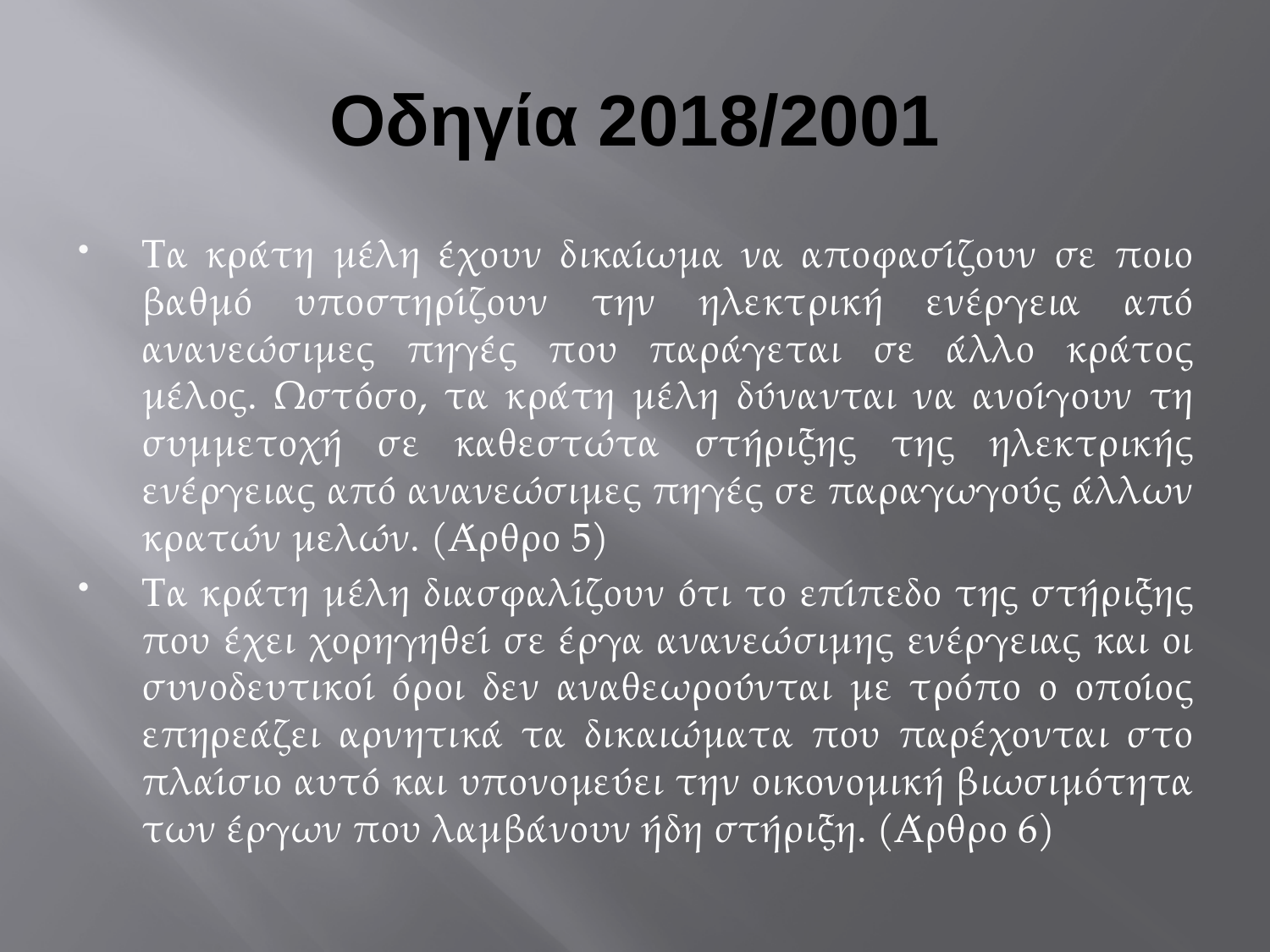

# Οδηγία 2018/2001
Τα κράτη μέλη έχουν δικαίωμα να αποφασίζουν σε ποιο βαθμό υποστηρίζουν την ηλεκτρική ενέργεια από ανανεώσιμες πηγές που παράγεται σε άλλο κράτος μέλος. Ωστόσο, τα κράτη μέλη δύνανται να ανοίγουν τη συμμετοχή σε καθεστώτα στήριξης της ηλεκτρικής ενέργειας από ανανεώσιμες πηγές σε παραγωγούς άλλων κρατών μελών. (Άρθρο 5)
Τα κράτη μέλη διασφαλίζουν ότι το επίπεδο της στήριξης που έχει χορηγηθεί σε έργα ανανεώσιμης ενέργειας και οι συνοδευτικοί όροι δεν αναθεωρούνται με τρόπο ο οποίος επηρεάζει αρνητικά τα δικαιώματα που παρέχονται στο πλαίσιο αυτό και υπονομεύει την οικονομική βιωσιμότητα των έργων που λαμβάνουν ήδη στήριξη. (Άρθρο 6)